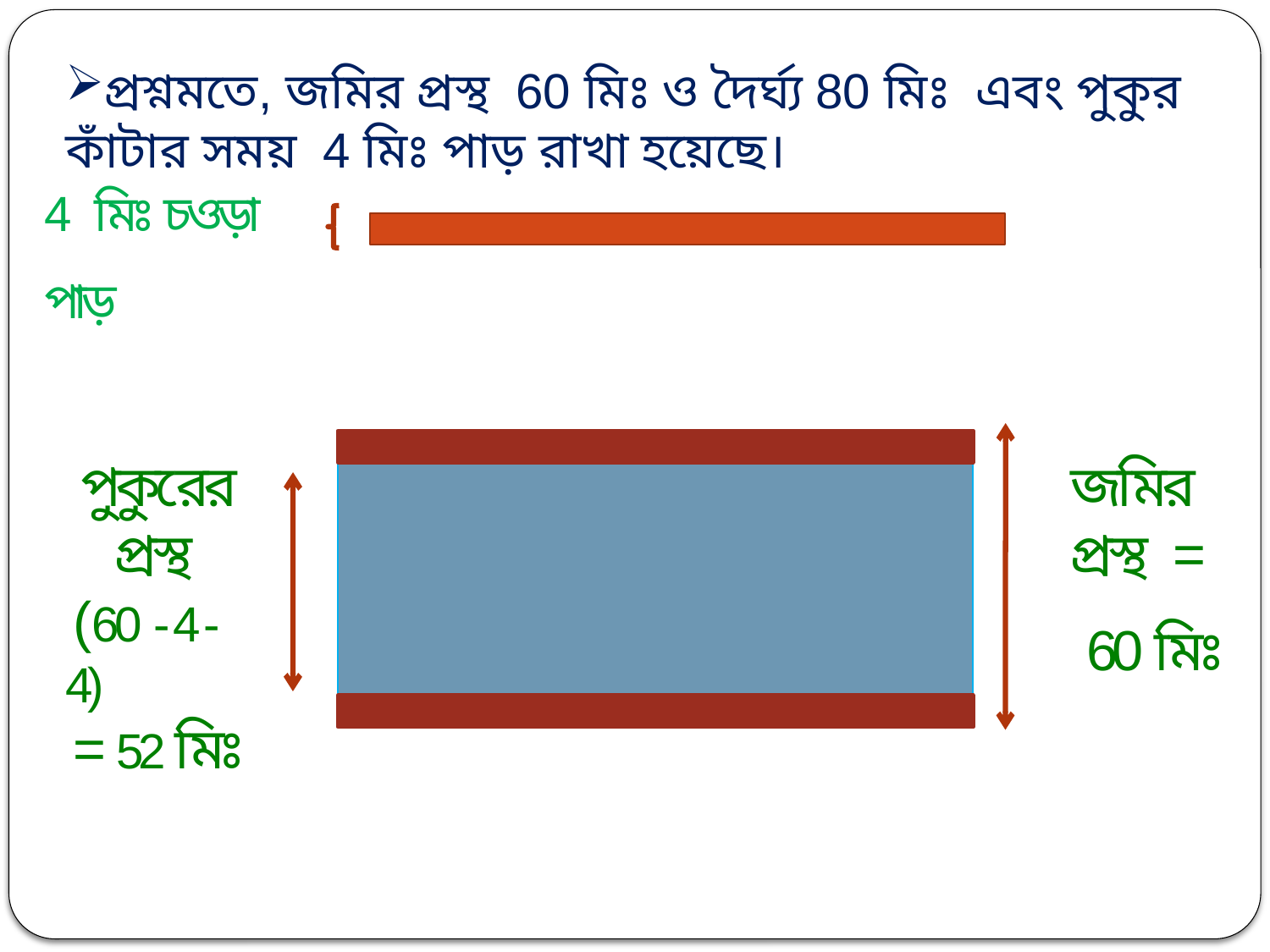

প্রশ্নমতে, জমির প্রস্থ  60 মিঃ ও দৈর্ঘ্য 80 মিঃ  এবং পুকুর কাঁটার সময়  4 মিঃ পাড় রাখা হয়েছে।
4  মিঃ  চওড়া  পাড়

পুকুরের
প্রস্থ
 (60  - 4 - 4)
= 52 মিঃ
জমির
প্রস্থ  =
 60 মিঃ